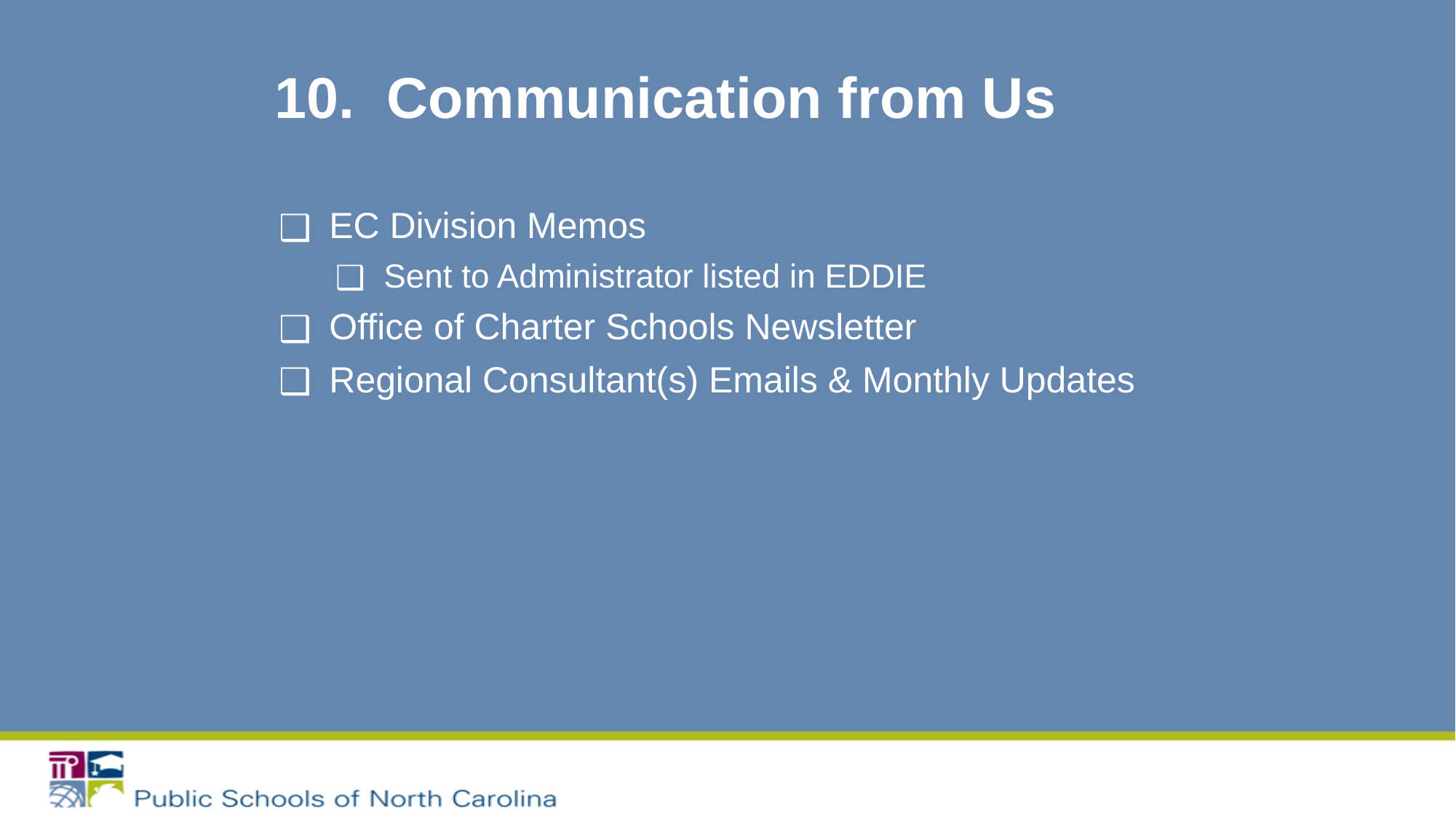

# 10.  Communication from Us
EC Division Memos
Sent to Administrator listed in EDDIE
Office of Charter Schools Newsletter
Regional Consultant(s) Emails & Monthly Updates